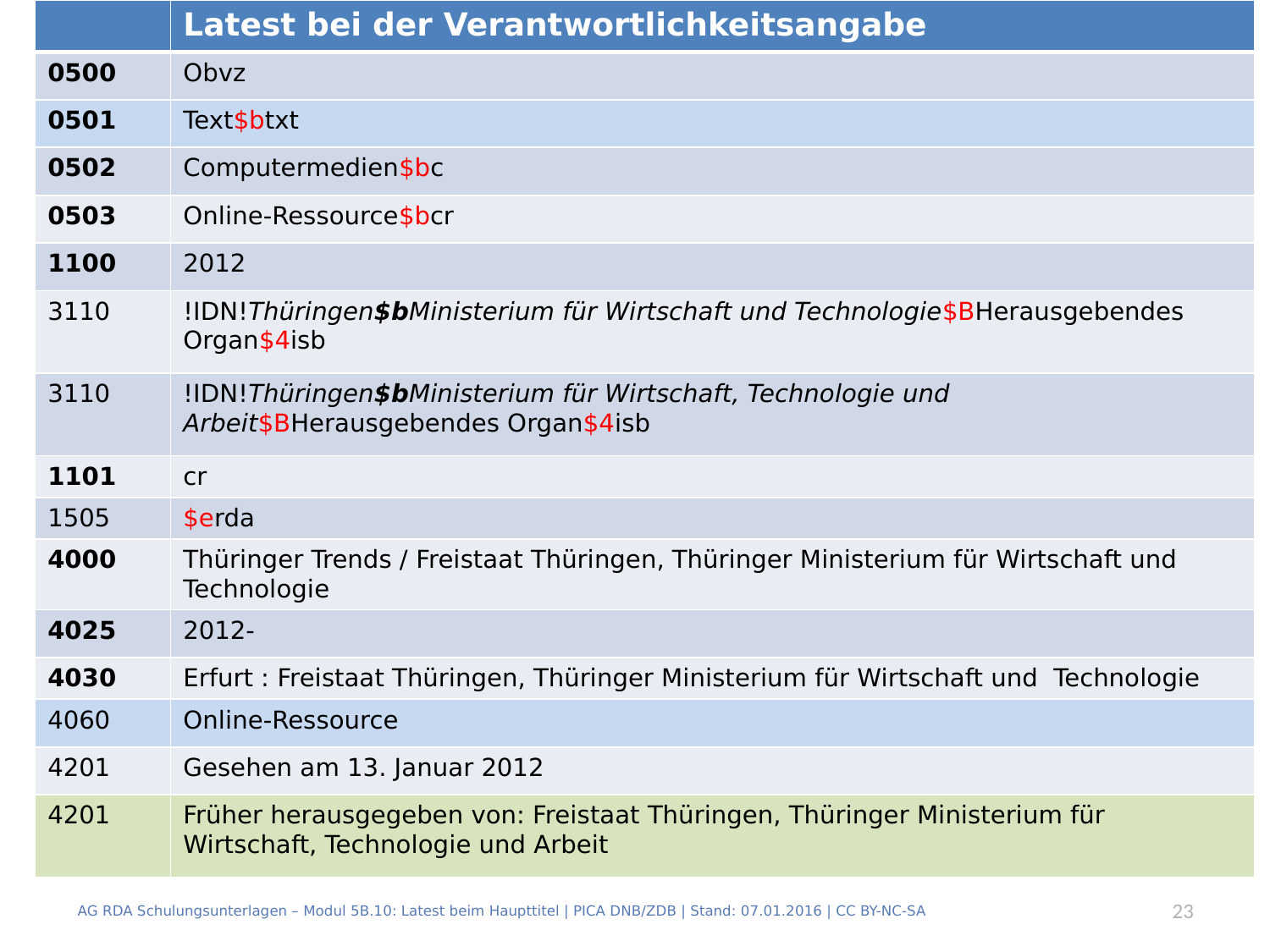

|  | Latest bei der Verantwortlichkeitsangabe |
| --- | --- |
| 0500 | Obvz |
| 0501 | Text$btxt |
| 0502 | Computermedien$bc |
| 0503 | Online-Ressource$bcr |
| 1100 | 2012 |
| 3110 | !IDN!Thüringen$bMinisterium für Wirtschaft und Technologie$BHerausgebendes Organ$4isb |
| 3110 | !IDN!Thüringen$bMinisterium für Wirtschaft, Technologie und Arbeit$BHerausgebendes Organ$4isb |
| 1101 | cr |
| 1505 | $erda |
| 4000 | Thüringer Trends / Freistaat Thüringen, Thüringer Ministerium für Wirtschaft und Technologie |
| 4025 | 2012- |
| 4030 | Erfurt : Freistaat Thüringen, Thüringer Ministerium für Wirtschaft und Technologie |
| 4060 | Online-Ressource |
| 4201 | Gesehen am 13. Januar 2012 |
| 4201 | Früher herausgegeben von: Freistaat Thüringen, Thüringer Ministerium für Wirtschaft, Technologie und Arbeit |
#
AG RDA Schulungsunterlagen – Modul 5B.10: Latest beim Haupttitel | PICA DNB/ZDB | Stand: 07.01.2016 | CC BY-NC-SA
23